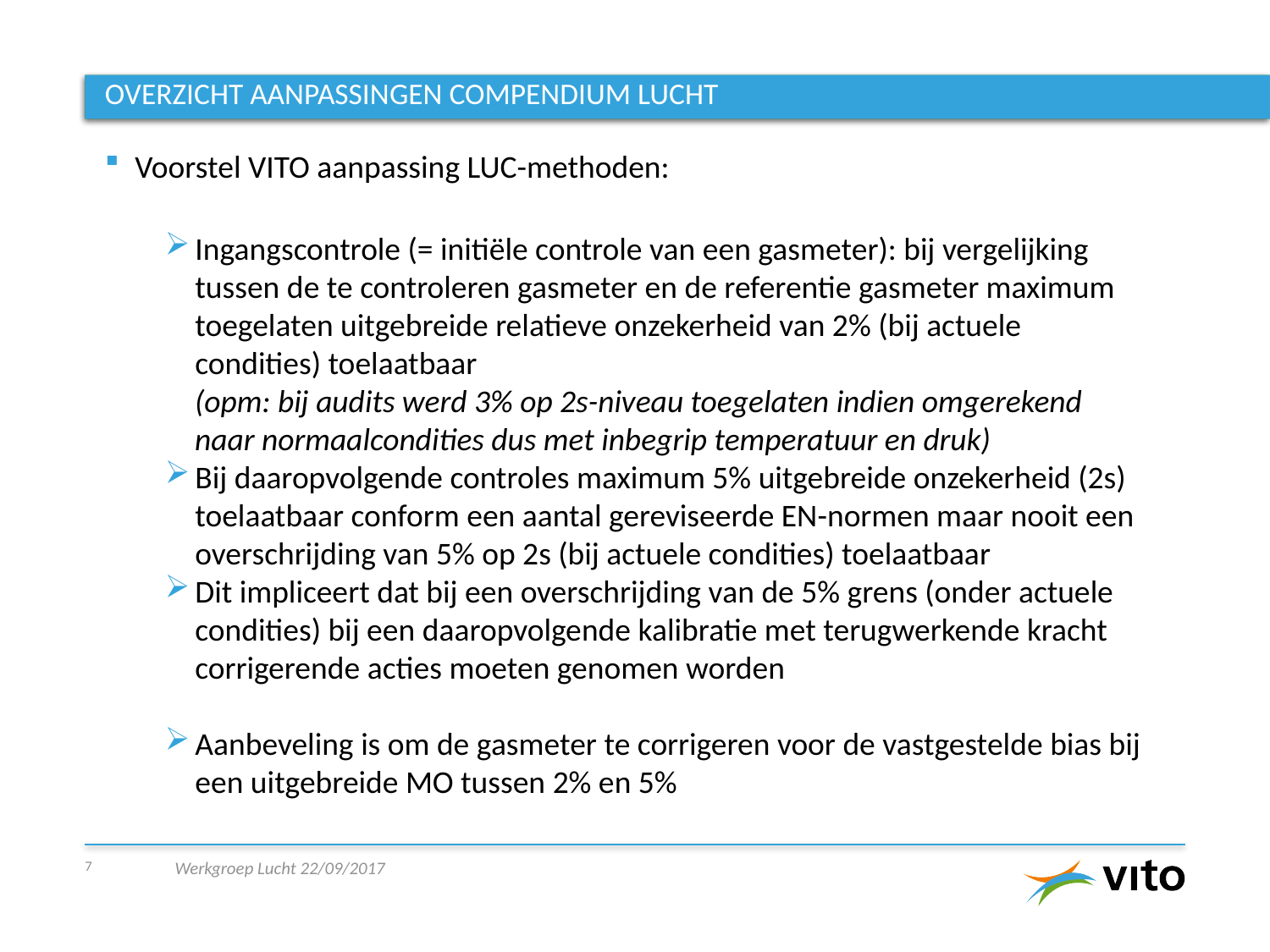

# Overzicht aanpassingen compendium lucht
Voorstel VITO aanpassing LUC-methoden:

Ingangscontrole (= initiële controle van een gasmeter): bij vergelijking tussen de te controleren gasmeter en de referentie gasmeter maximum toegelaten uitgebreide relatieve onzekerheid van 2% (bij actuele condities) toelaatbaar
	(opm: bij audits werd 3% op 2s-niveau toegelaten indien omgerekend naar normaalcondities dus met inbegrip temperatuur en druk)
Bij daaropvolgende controles maximum 5% uitgebreide onzekerheid (2s) toelaatbaar conform een aantal gereviseerde EN-normen maar nooit een overschrijding van 5% op 2s (bij actuele condities) toelaatbaar
Dit impliceert dat bij een overschrijding van de 5% grens (onder actuele condities) bij een daaropvolgende kalibratie met terugwerkende kracht corrigerende acties moeten genomen worden

Aanbeveling is om de gasmeter te corrigeren voor de vastgestelde bias bij een uitgebreide MO tussen 2% en 5%
7
Werkgroep Lucht 22/09/2017